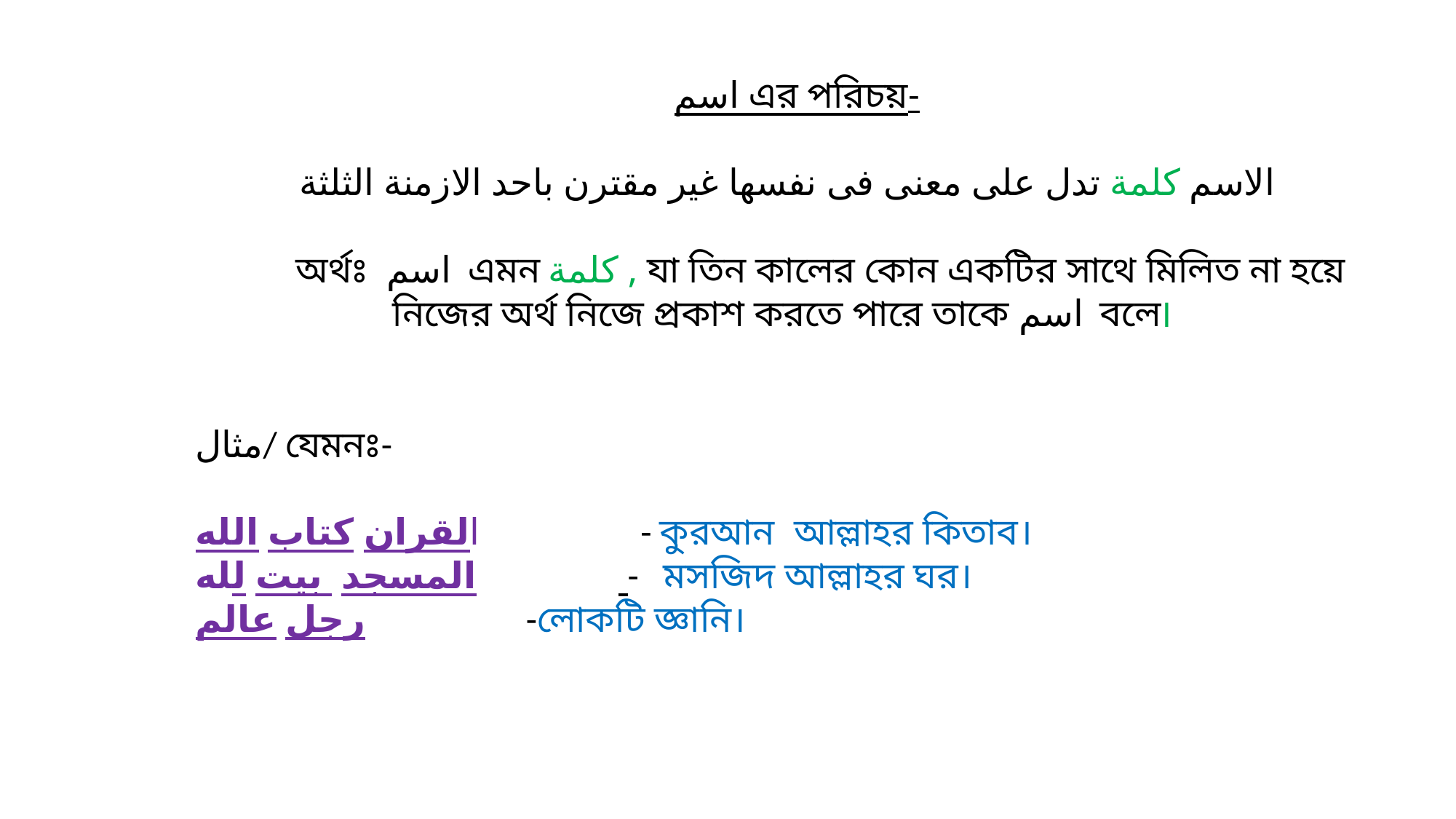

اسم এর পরিচয়-

 الاسم كلمة تدل على معنى فى نفسها غير مقترن باحد الازمنة الثلثة

        অর্থঃ  اسم  এমন كلمة , যা তিন কালের কোন একটির সাথে মিলিত না হয়ে নিজের অর্থ নিজে প্রকাশ করতে পারে তাকে اسم  বলে।

مثال/ যেমনঃ-

القران كتاب الله                 - কুরআন  আল্লাহর কিতাব।
المسجد  بيت لله                -   মসজিদ আল্লাহর ঘর।
رجل عالم                 -লোকটি জ্ঞানি।